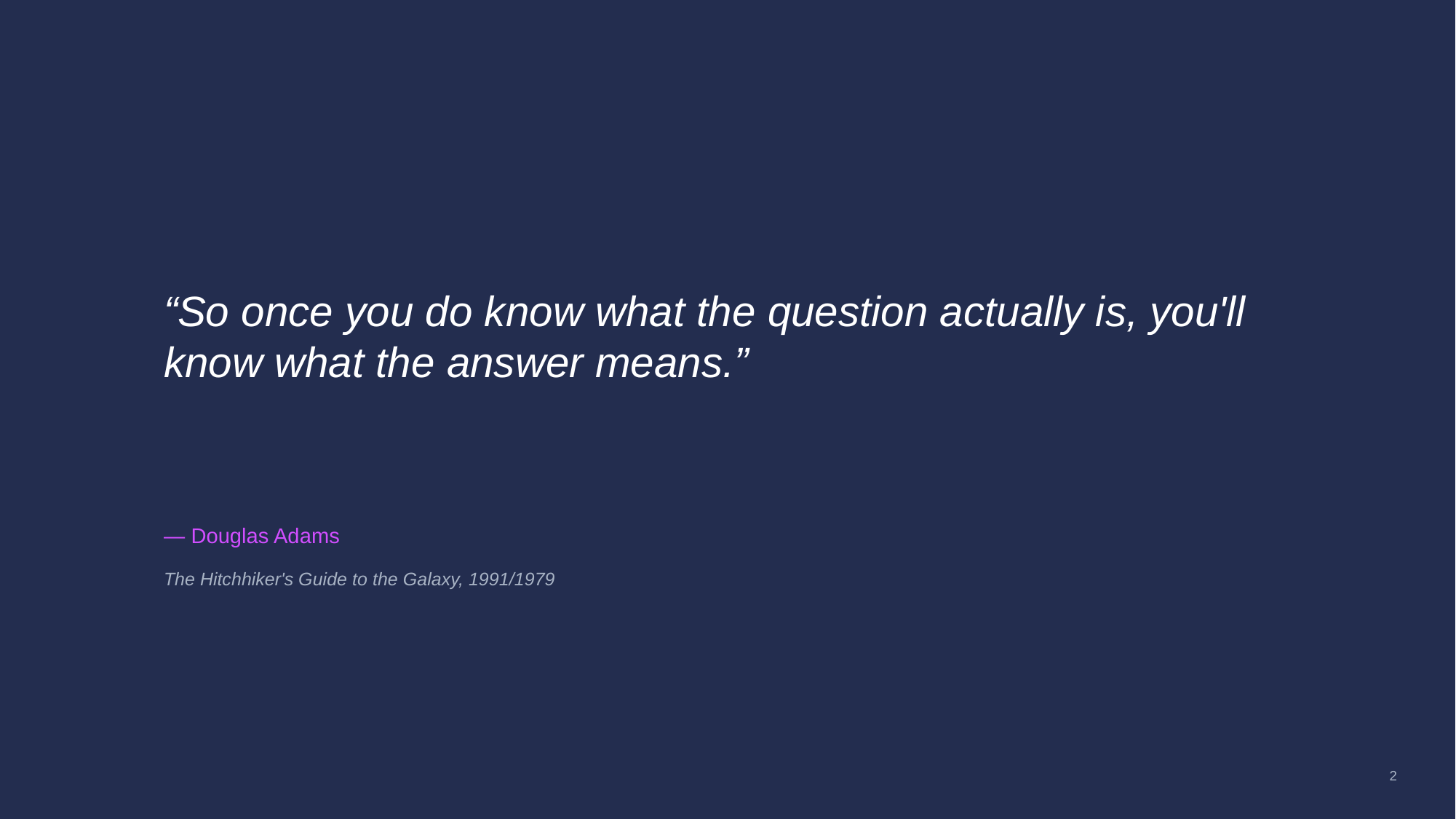

“So once you do know what the question actually is, you'll know what the answer means.”
— Douglas Adams
The Hitchhiker's Guide to the Galaxy, 1991/1979
2